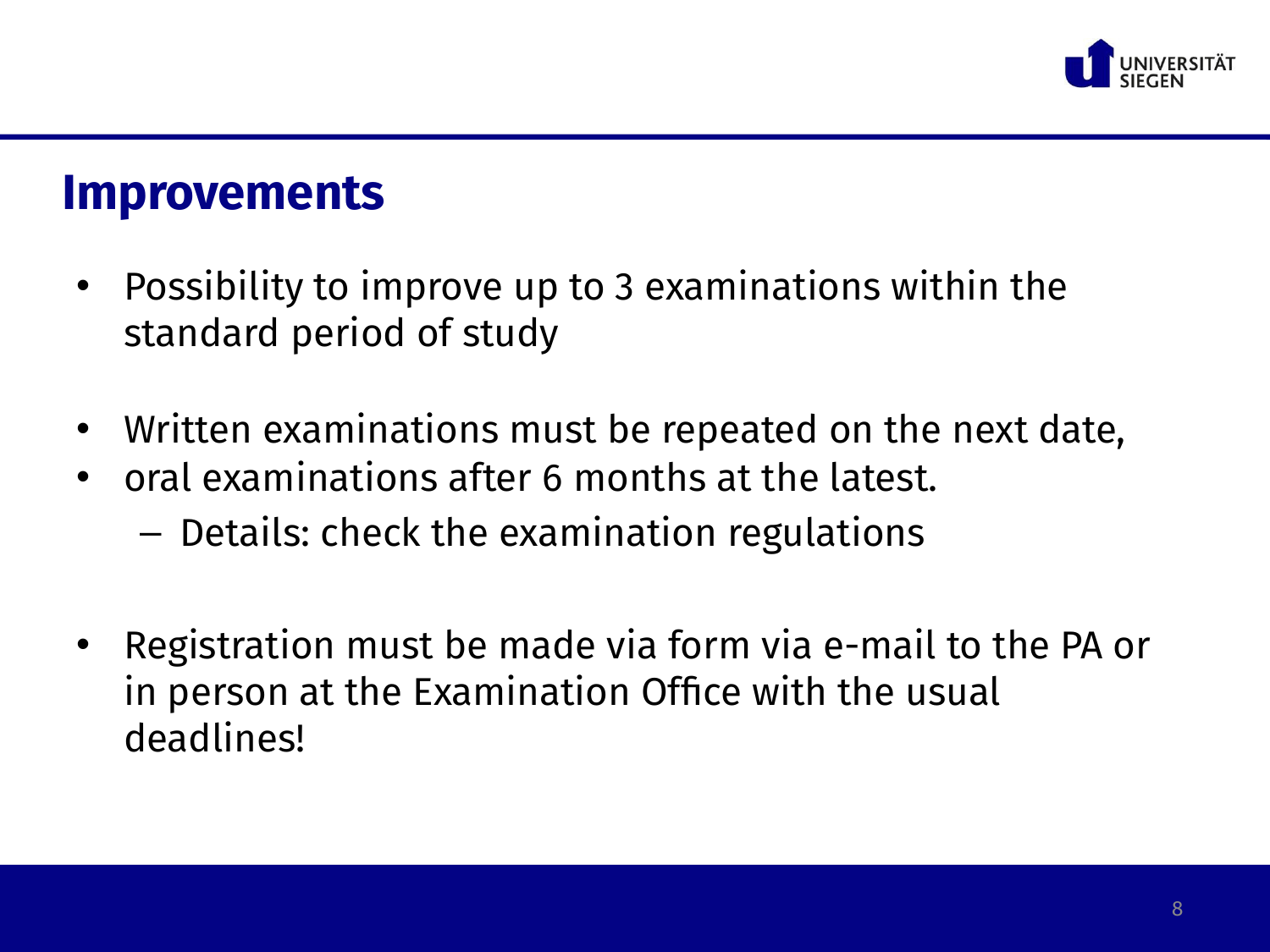

# Improvements
Possibility to improve up to 3 examinations within the standard period of study

Written examinations must be repeated on the next date,
oral examinations after 6 months at the latest.
Details: check the examination regulations

Registration must be made via form via e-mail to the PA or in person at the Examination Office with the usual deadlines!
8